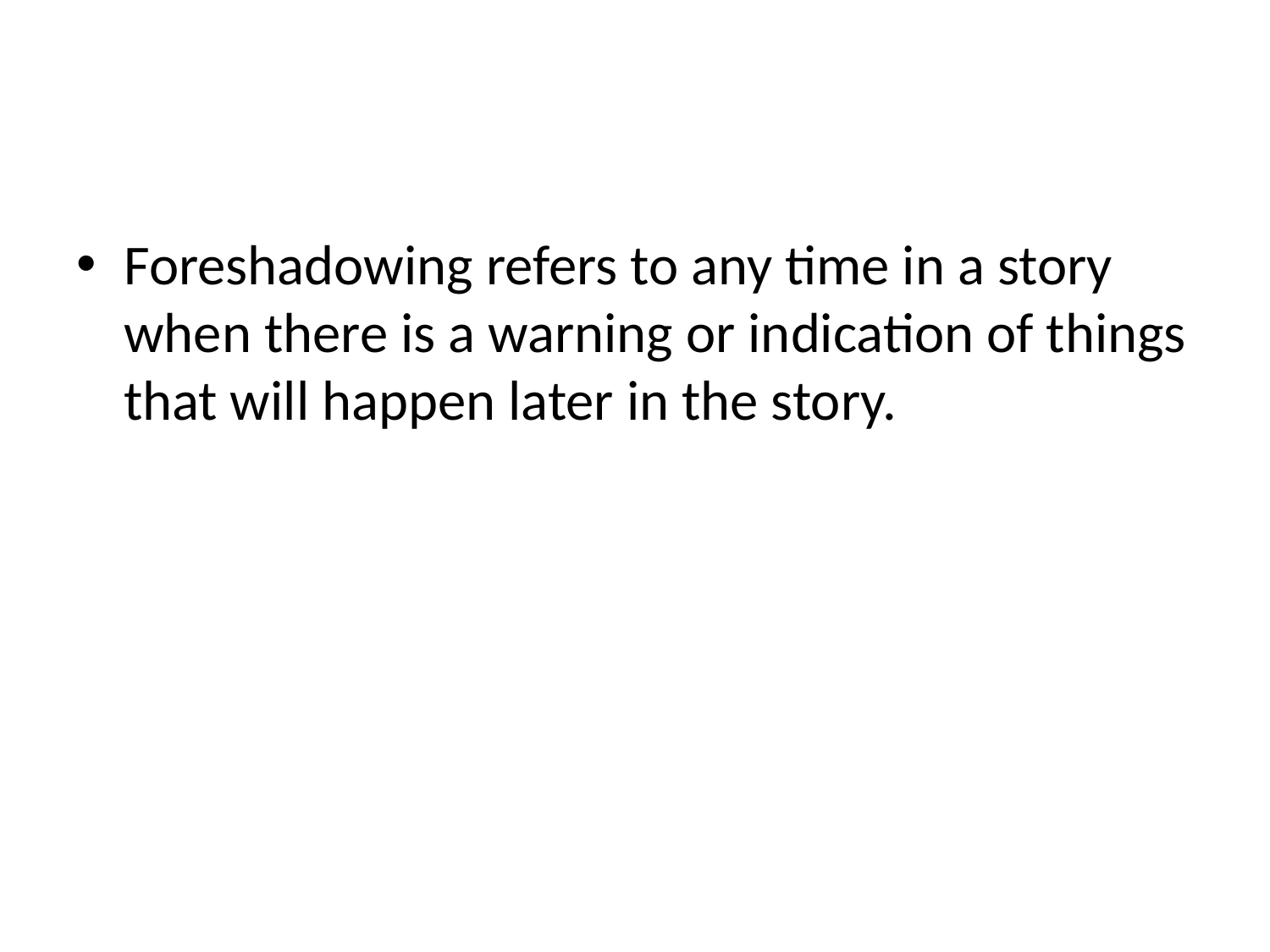

#
Foreshadowing refers to any time in a story when there is a warning or indication of things that will happen later in the story.